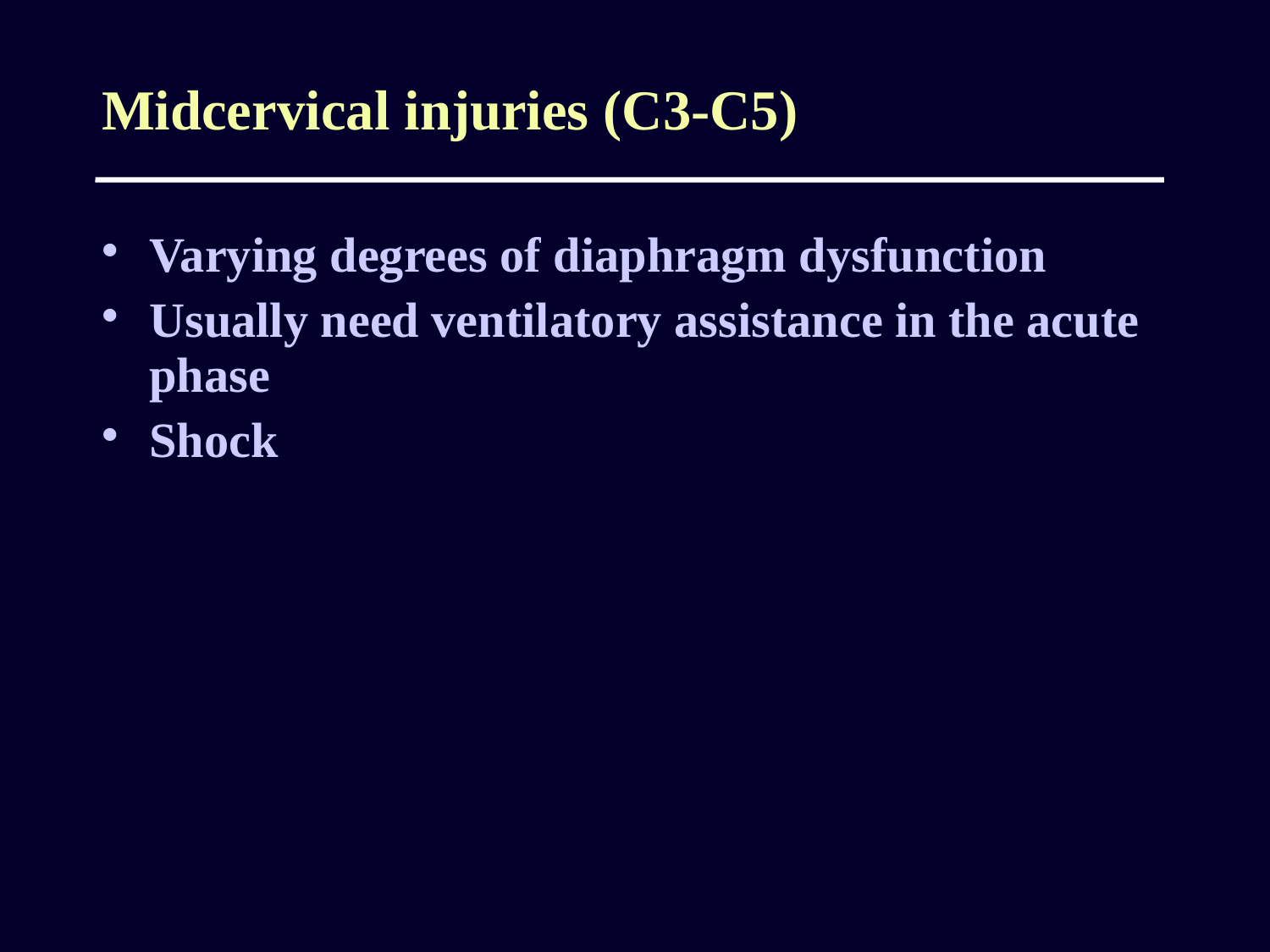

Midcervical injuries (C3-C5)

Varying degrees of diaphragm dysfunction
Usually need ventilatory assistance in the acute phase
Shock